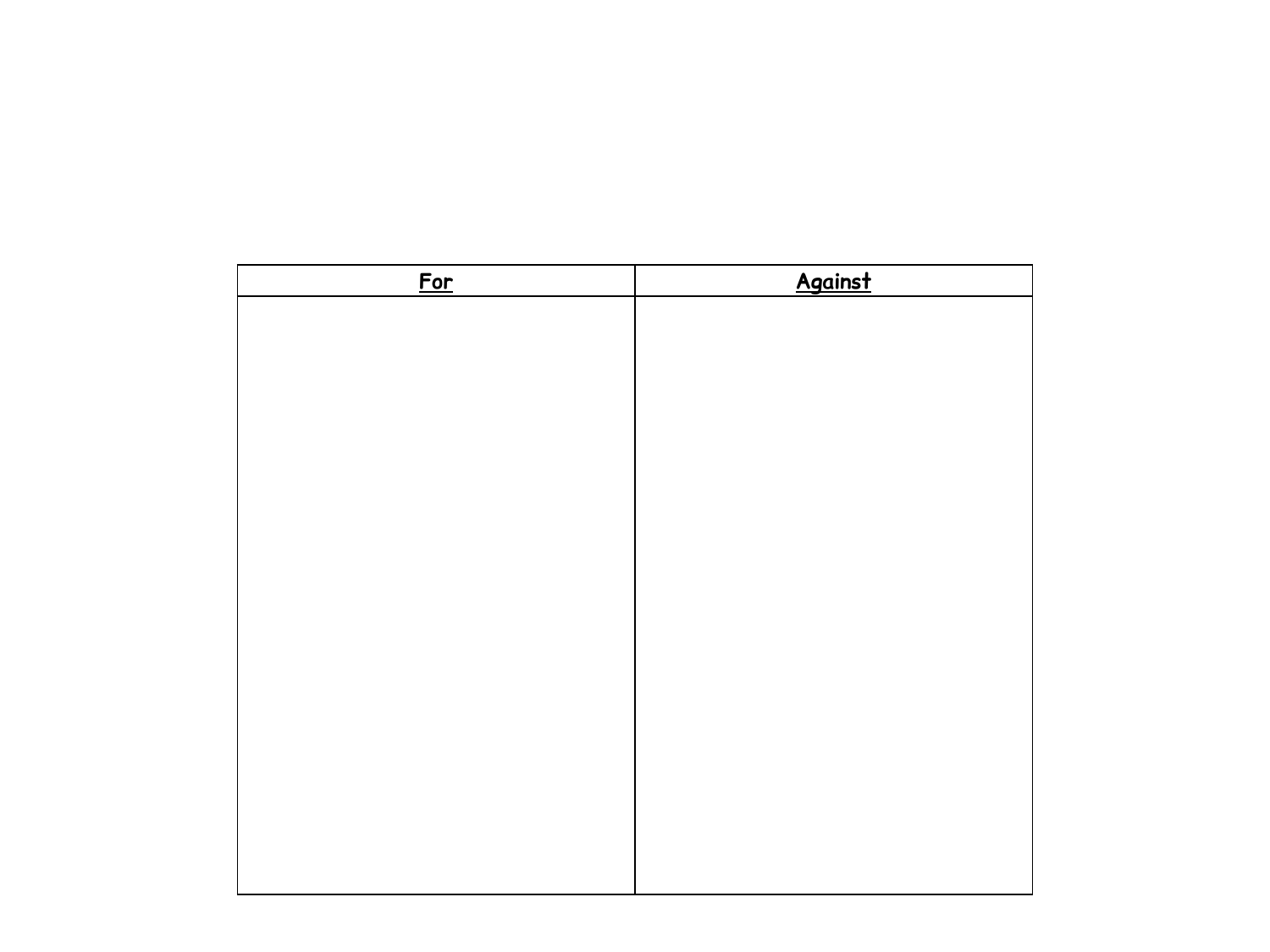

| For | Against |
| --- | --- |
|  |  |